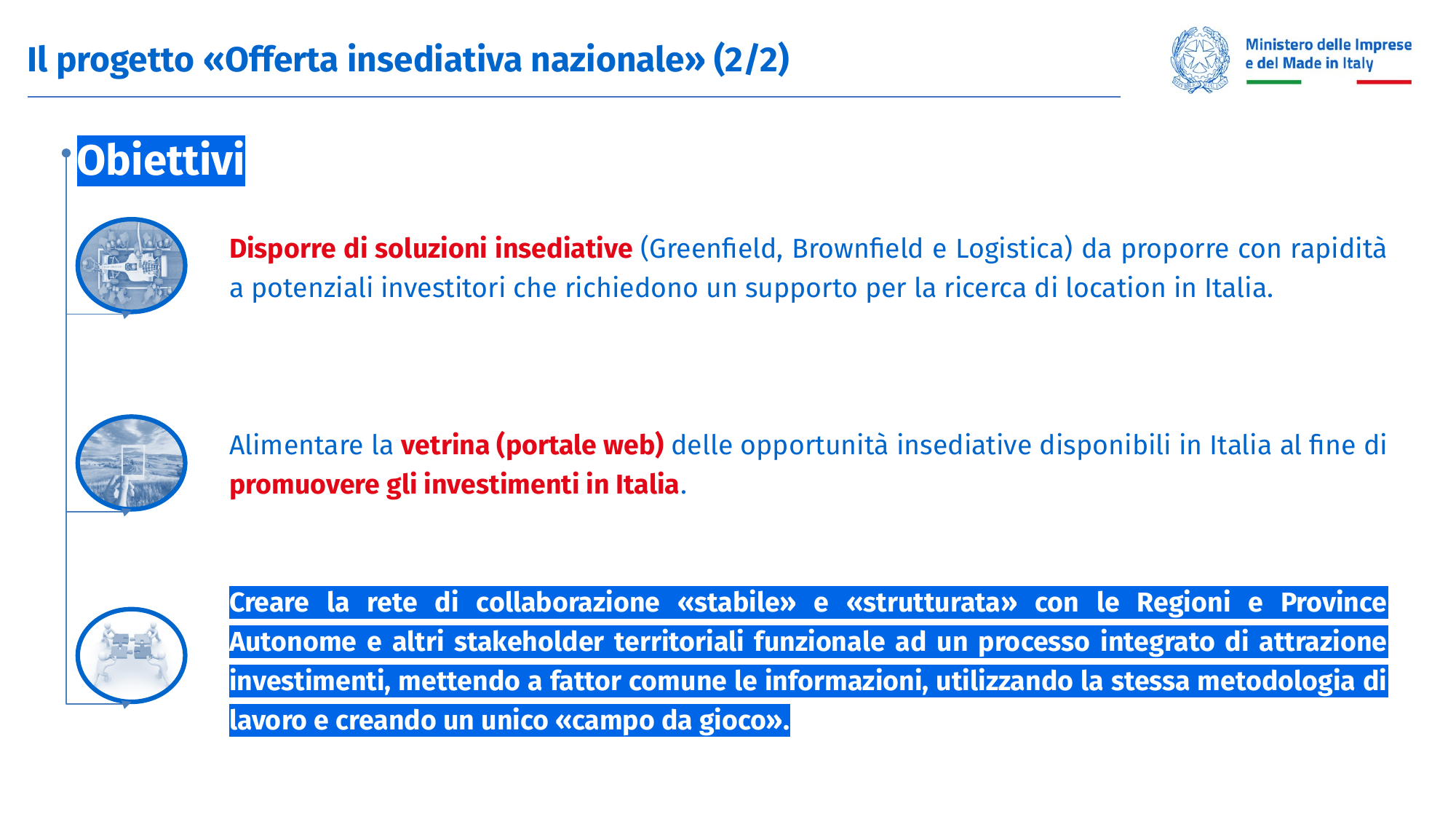

Il progetto «Offerta insediativa nazionale» (2/2)

Obiettivi
>
Disporre di soluzioni insediative (Greenfield, Brownfield e Logistica) da proporre con rapidità a potenziali investitori che richiedono un supporto per la ricerca di location in Italia.

Alimentare la vetrina (portale web) delle opportunità insediative disponibili in Italia al fine di promuovere gli investimenti in Italia.

Creare la rete di collaborazione «stabile» e «strutturata» con le Regioni e Province Autonome e altri stakeholder territoriali funzionale ad un processo integrato di attrazione investimenti, mettendo a fattor comune le informazioni, utilizzando la stessa metodologia di lavoro e creando un unico «campo da gioco».